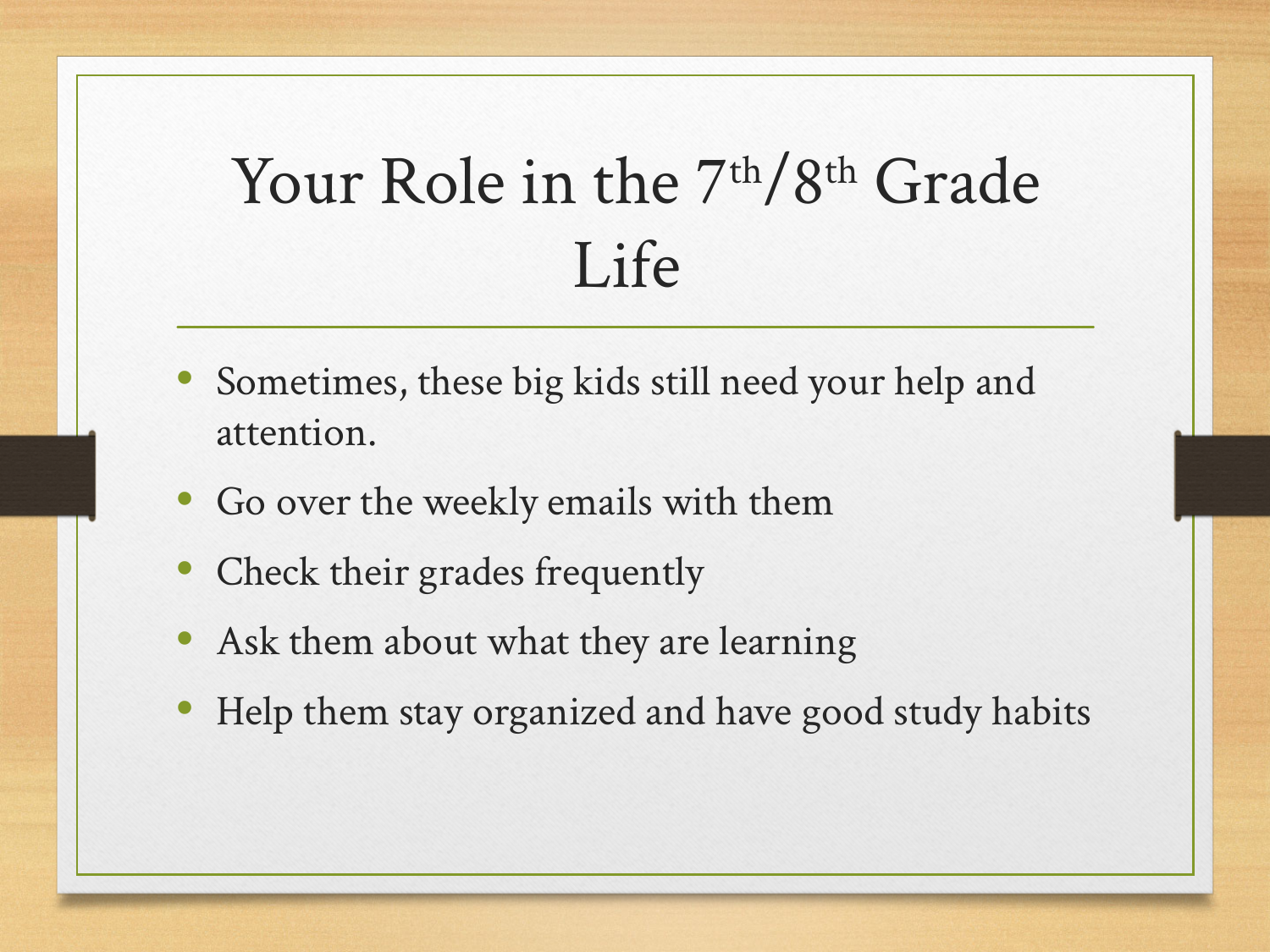

# Your Role in the 7th/8th Grade Life
Sometimes, these big kids still need your help and attention.
Go over the weekly emails with them
Check their grades frequently
Ask them about what they are learning
Help them stay organized and have good study habits